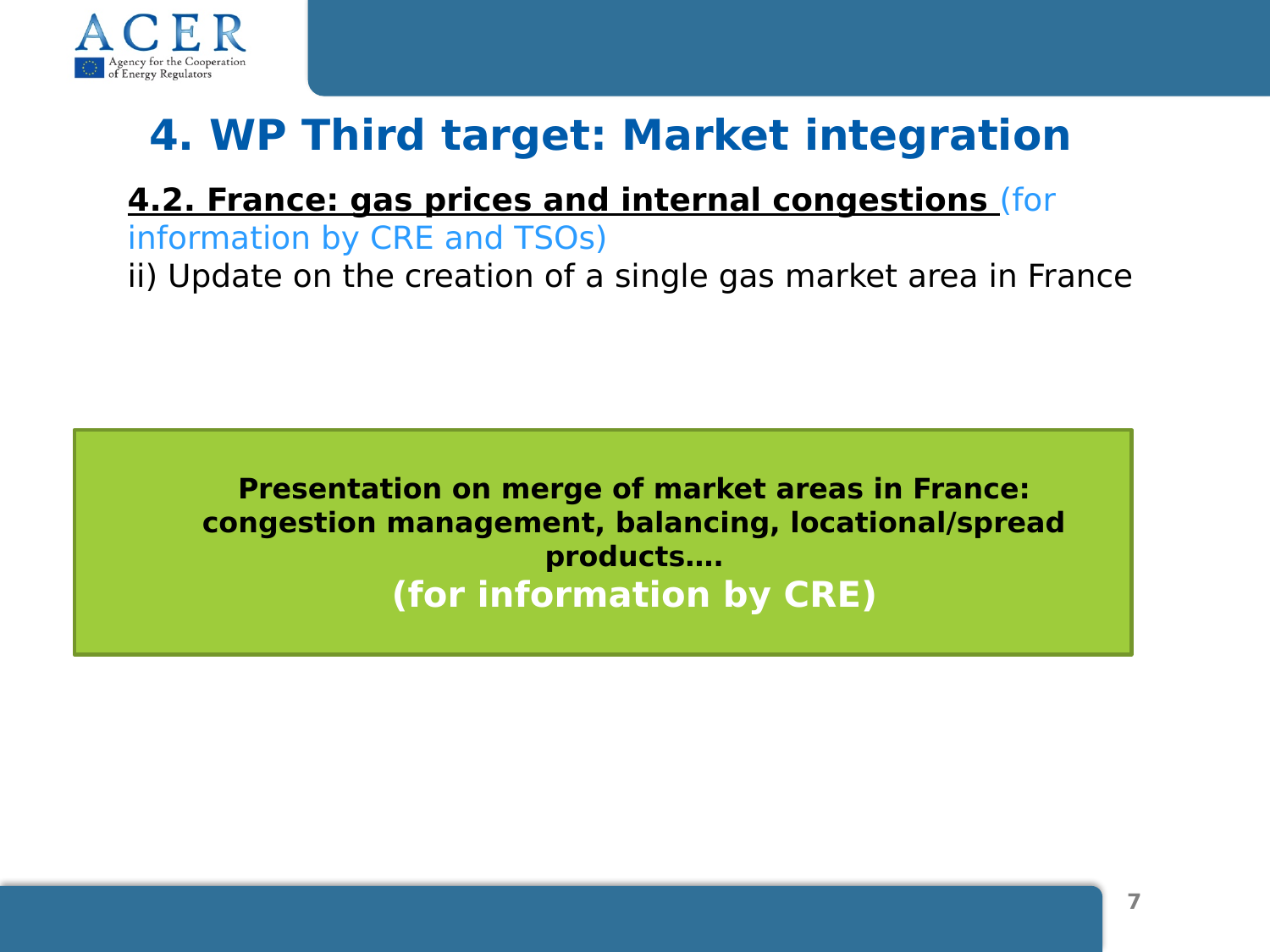

# 4. WP Third target: Market integration
4.2. France: gas prices and internal congestions (for information by CRE and TSOs)
ii) Update on the creation of a single gas market area in France
Presentation on merge of market areas in France: congestion management, balancing, locational/spread products….
(for information by CRE)
7